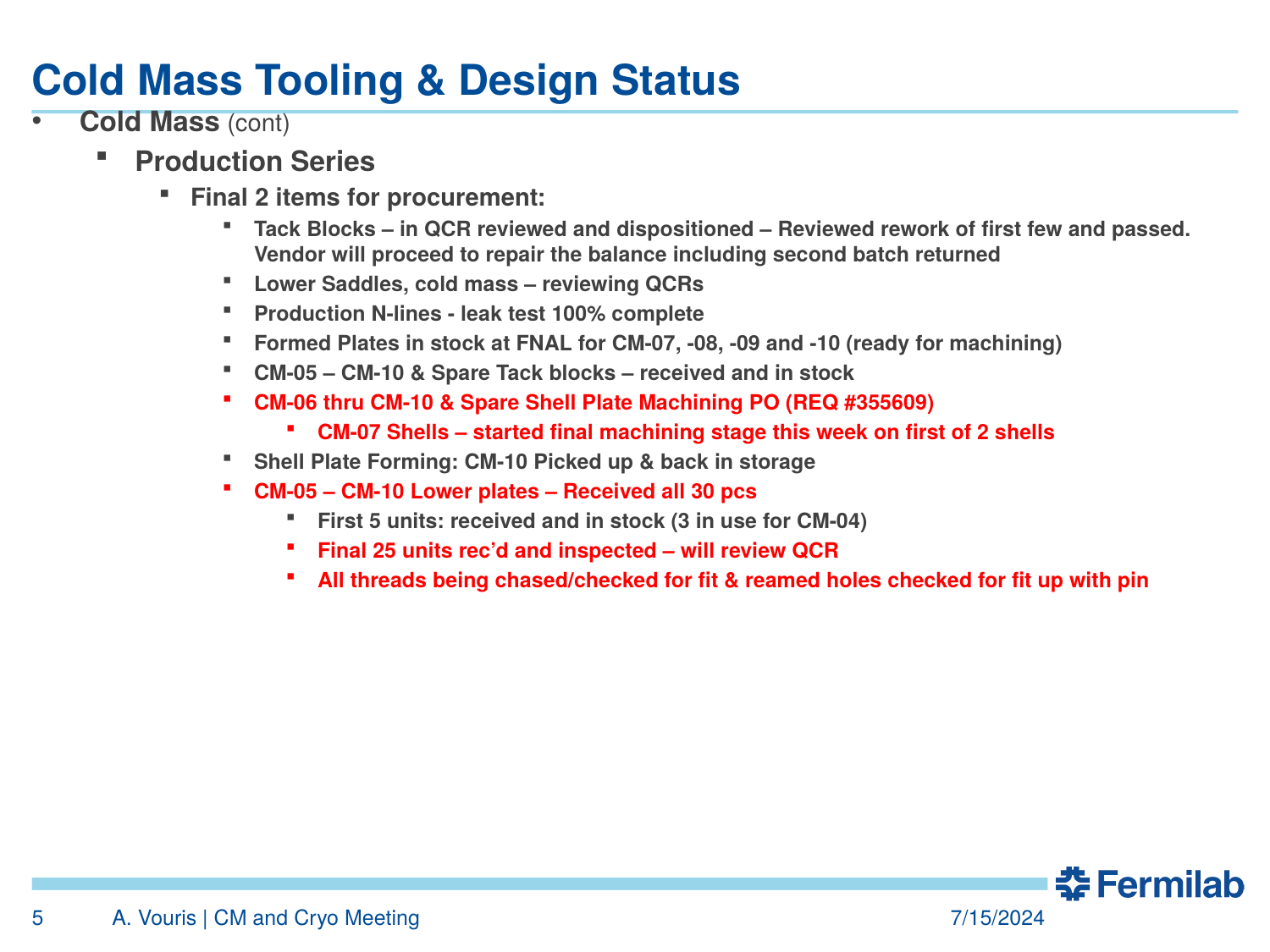

# Cold Mass Tooling & Design Status
Cold Mass (cont)
Production Series
Final 2 items for procurement:
Tack Blocks – in QCR reviewed and dispositioned – Reviewed rework of first few and passed. Vendor will proceed to repair the balance including second batch returned
Lower Saddles, cold mass – reviewing QCRs
Production N-lines - leak test 100% complete
Formed Plates in stock at FNAL for CM-07, -08, -09 and -10 (ready for machining)
CM-05 – CM-10 & Spare Tack blocks – received and in stock
CM-06 thru CM-10 & Spare Shell Plate Machining PO (REQ #355609)
CM-07 Shells – started final machining stage this week on first of 2 shells
Shell Plate Forming: CM-10 Picked up & back in storage
CM-05 – CM-10 Lower plates – Received all 30 pcs
First 5 units: received and in stock (3 in use for CM-04)
Final 25 units rec’d and inspected – will review QCR
All threads being chased/checked for fit & reamed holes checked for fit up with pin
5
A. Vouris | CM and Cryo Meeting
7/15/2024